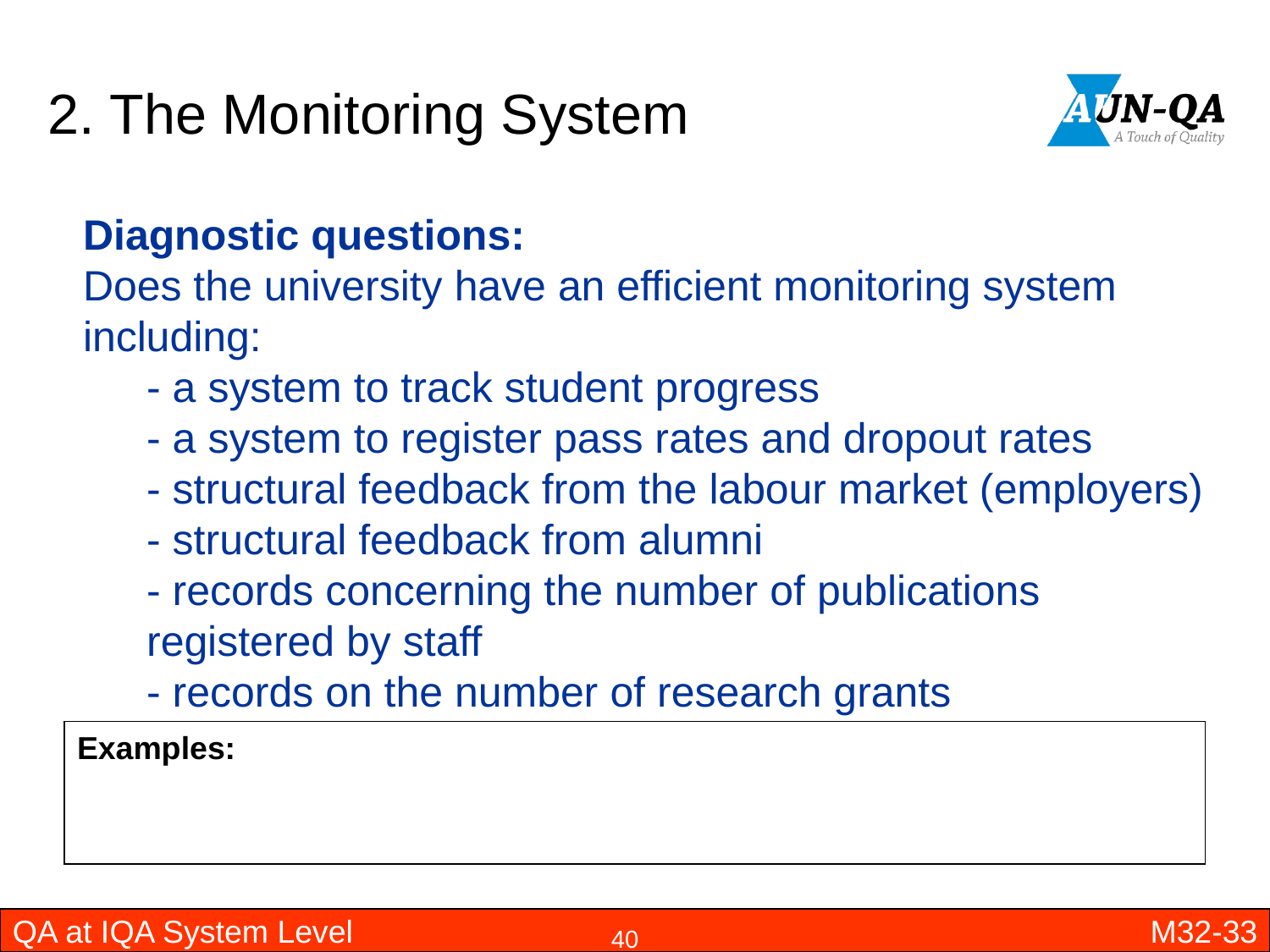

# 2. The Monitoring System
Diagnostic questions:
Does the university have an efficient monitoring system including:
- a system to track student progress
- a system to register pass rates and dropout rates
- structural feedback from the labour market (employers)
- structural feedback from alumni
- records concerning the number of publications registered by staff
- records on the number of research grants
Examples:

QA at IQA System Level
M32-33
40